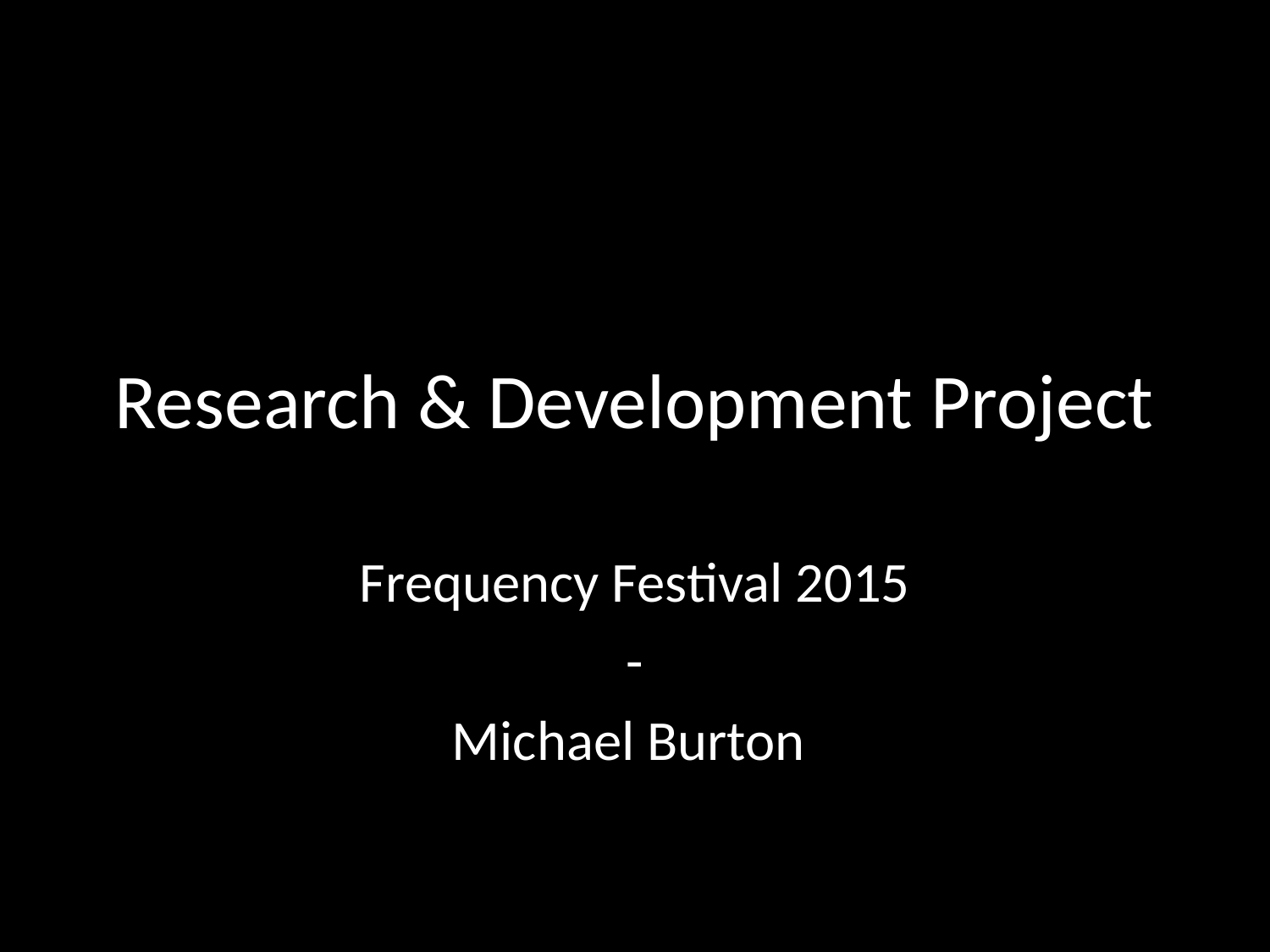

# Research & Development Project
Frequency Festival 2015
-
Michael Burton